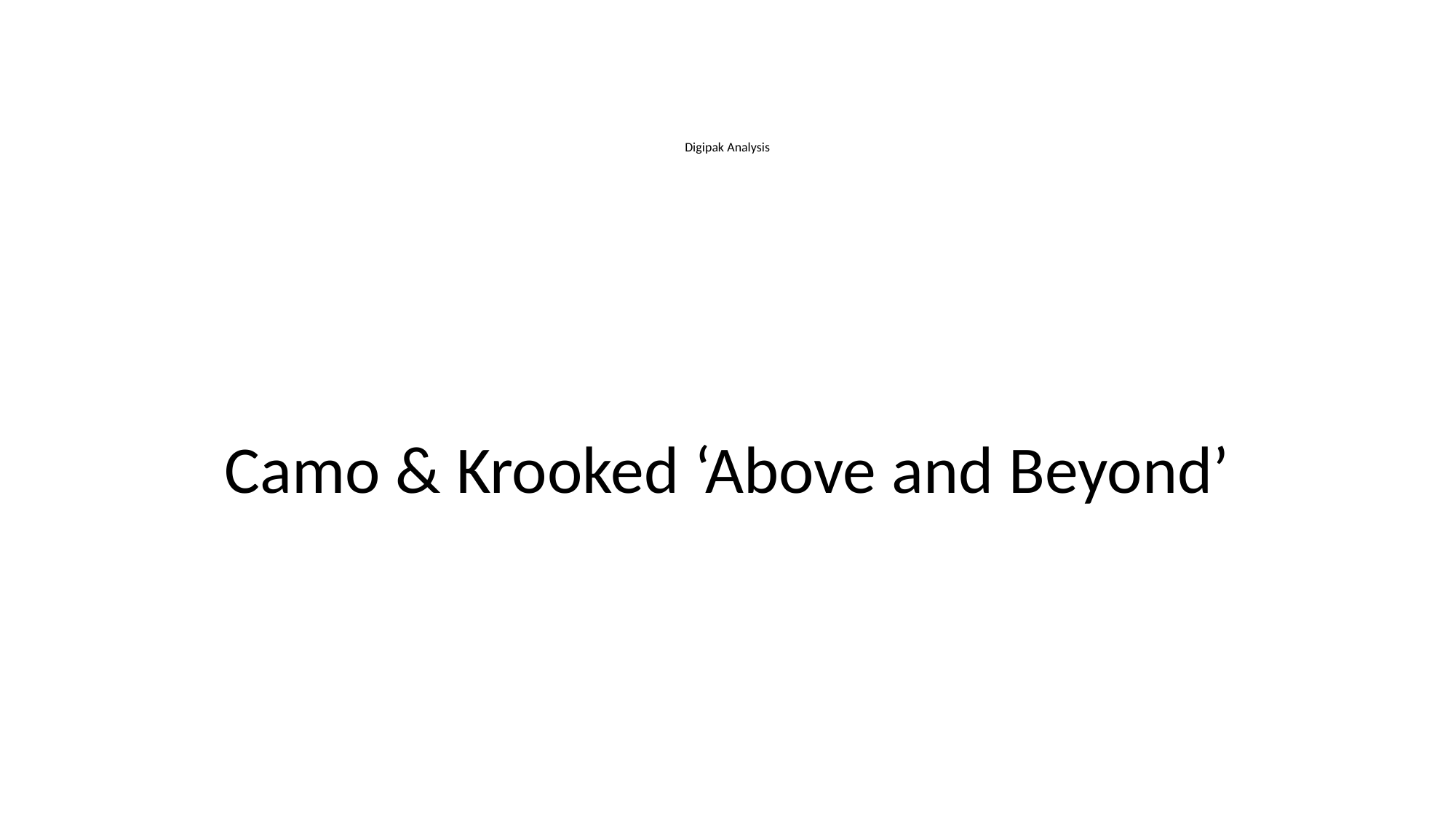

# Digipak Analysis
Camo & Krooked ‘Above and Beyond’